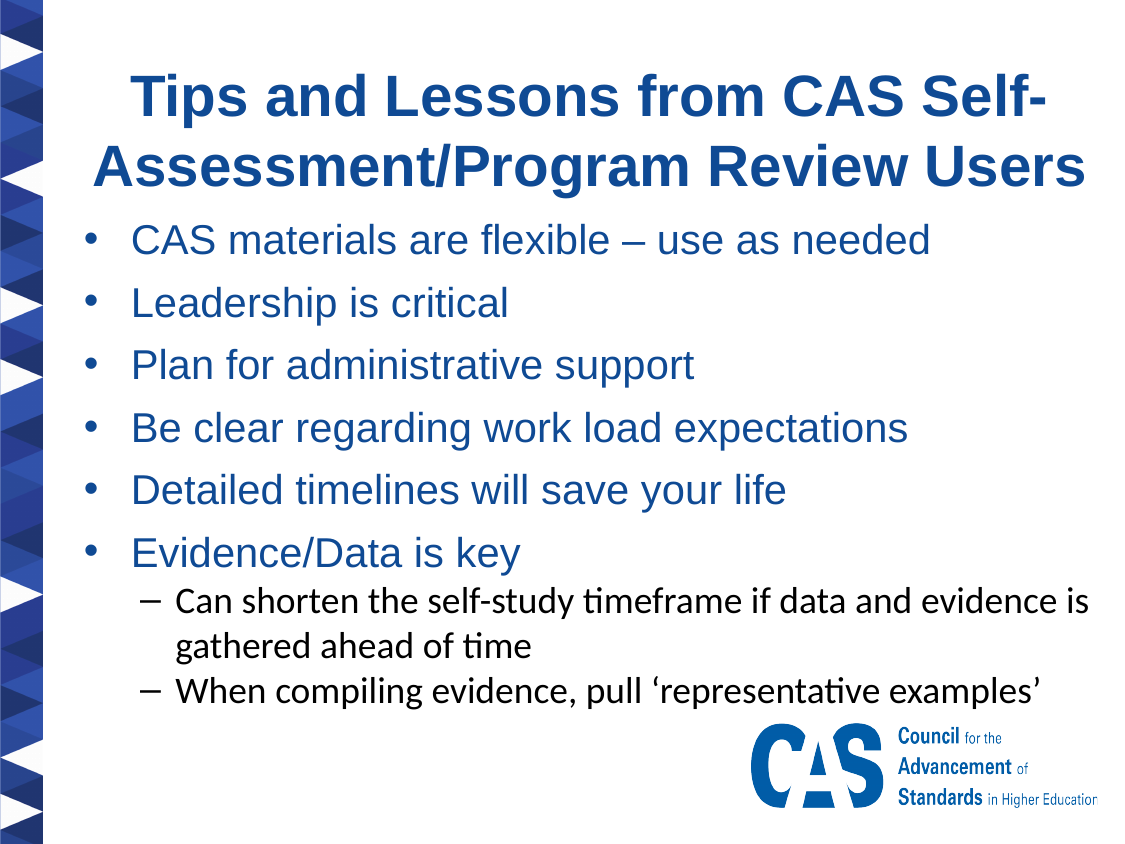

Tips and Lessons from CAS Self-Assessment/Program Review Users
CAS materials are flexible – use as needed
Leadership is critical
Plan for administrative support
Be clear regarding work load expectations
Detailed timelines will save your life
Evidence/Data is key
Can shorten the self-study timeframe if data and evidence is gathered ahead of time
When compiling evidence, pull ‘representative examples’